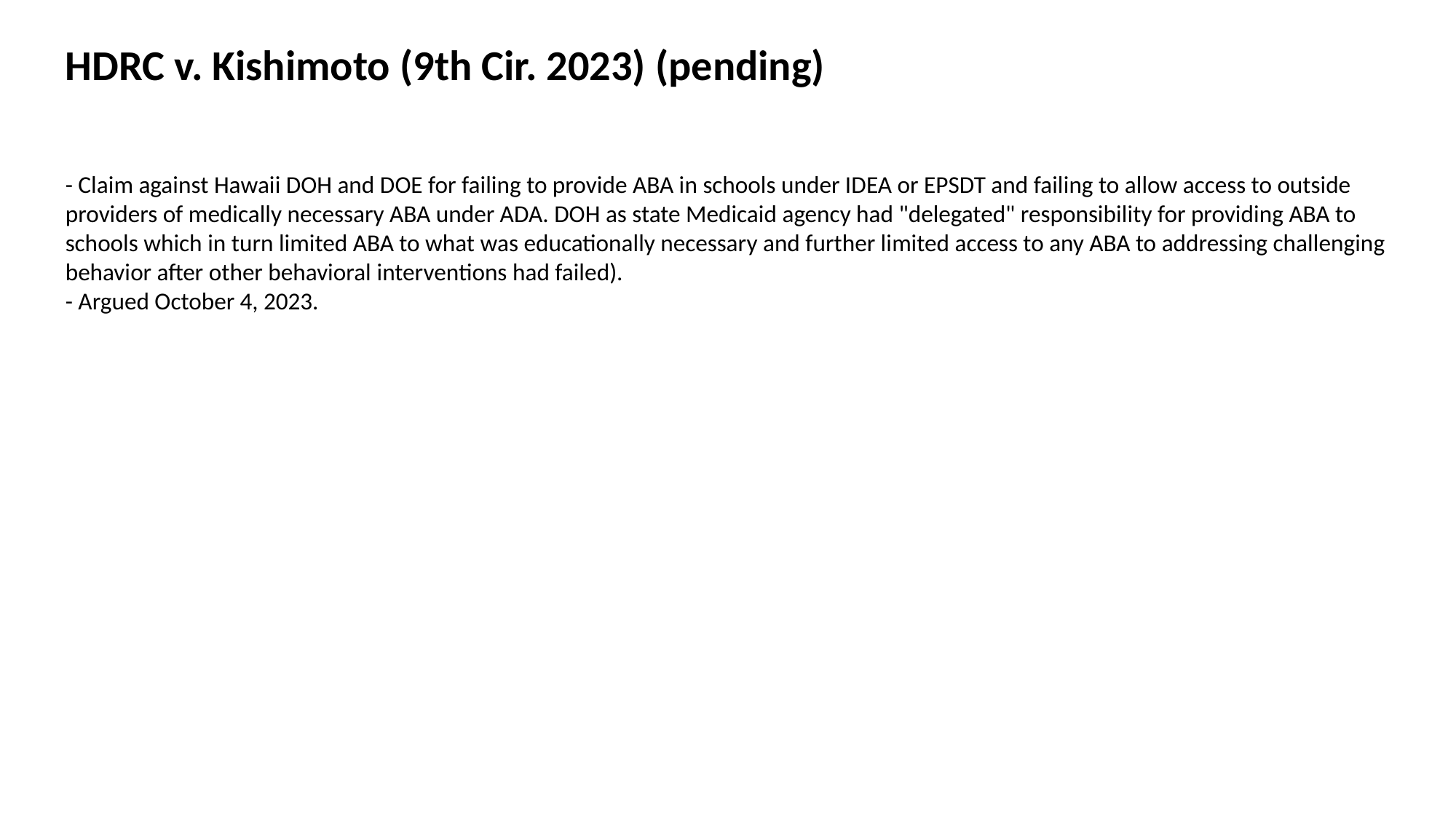

HDRC v. Kishimoto (9th Cir. 2023) (pending)
- Claim against Hawaii DOH and DOE for failing to provide ABA in schools under IDEA or EPSDT and failing to allow access to outside providers of medically necessary ABA under ADA. DOH as state Medicaid agency had "delegated" responsibility for providing ABA to schools which in turn limited ABA to what was educationally necessary and further limited access to any ABA to addressing challenging behavior after other behavioral interventions had failed).
- Argued October 4, 2023.